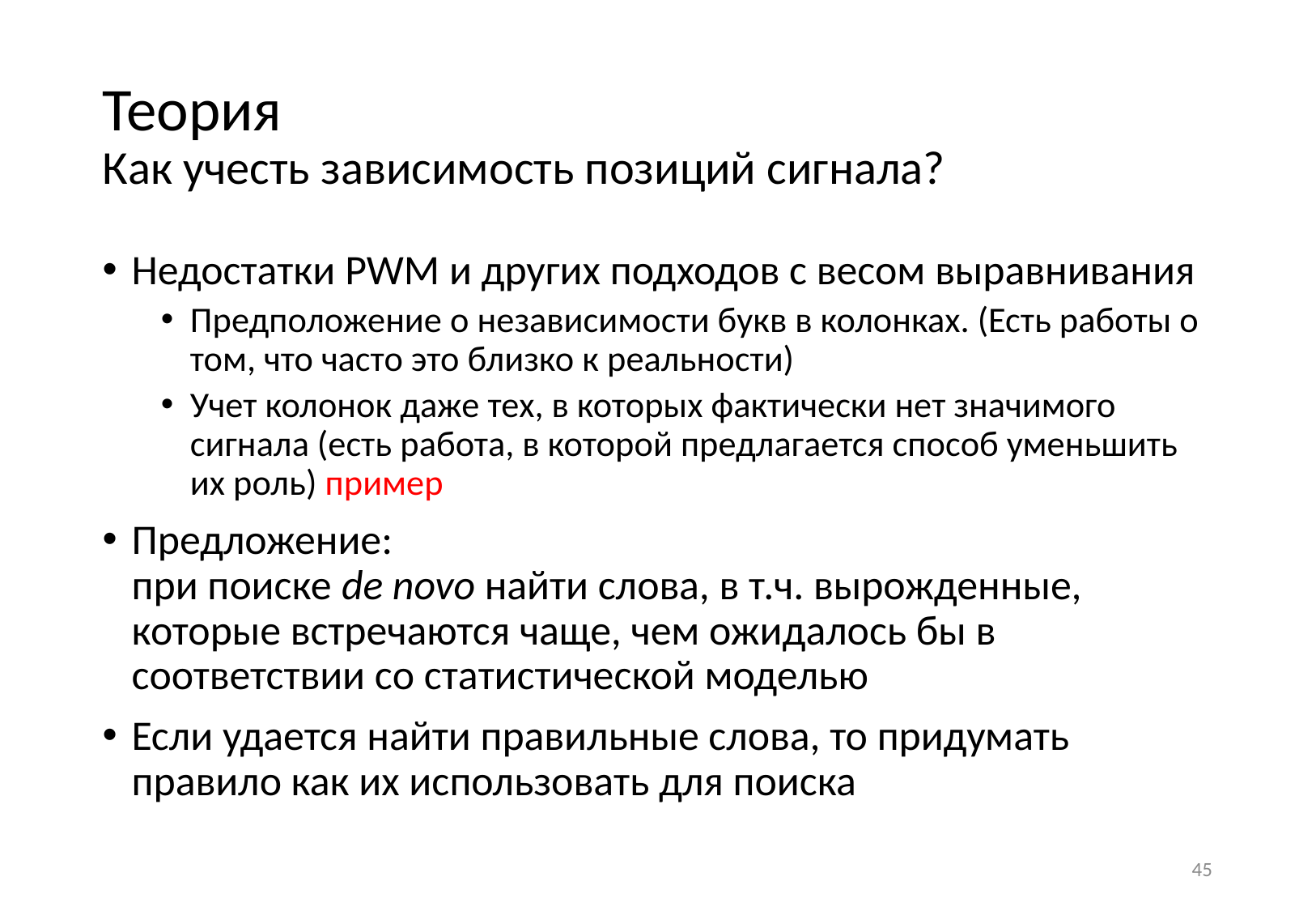

# Теория Как учесть зависимость позиций сигнала?
Недостатки PWM и других подходов с весом выравнивания
Предположение о независимости букв в колонках. (Есть работы о том, что часто это близко к реальности)
Учет колонок даже тех, в которых фактически нет значимого сигнала (есть работа, в которой предлагается способ уменьшить их роль) пример
Предложение:
при поиске de novo найти слова, в т.ч. вырожденные, которые встречаются чаще, чем ожидалось бы в соответствии со статистической моделью
Если удается найти правильные слова, то придумать правило как их использовать для поиска
45